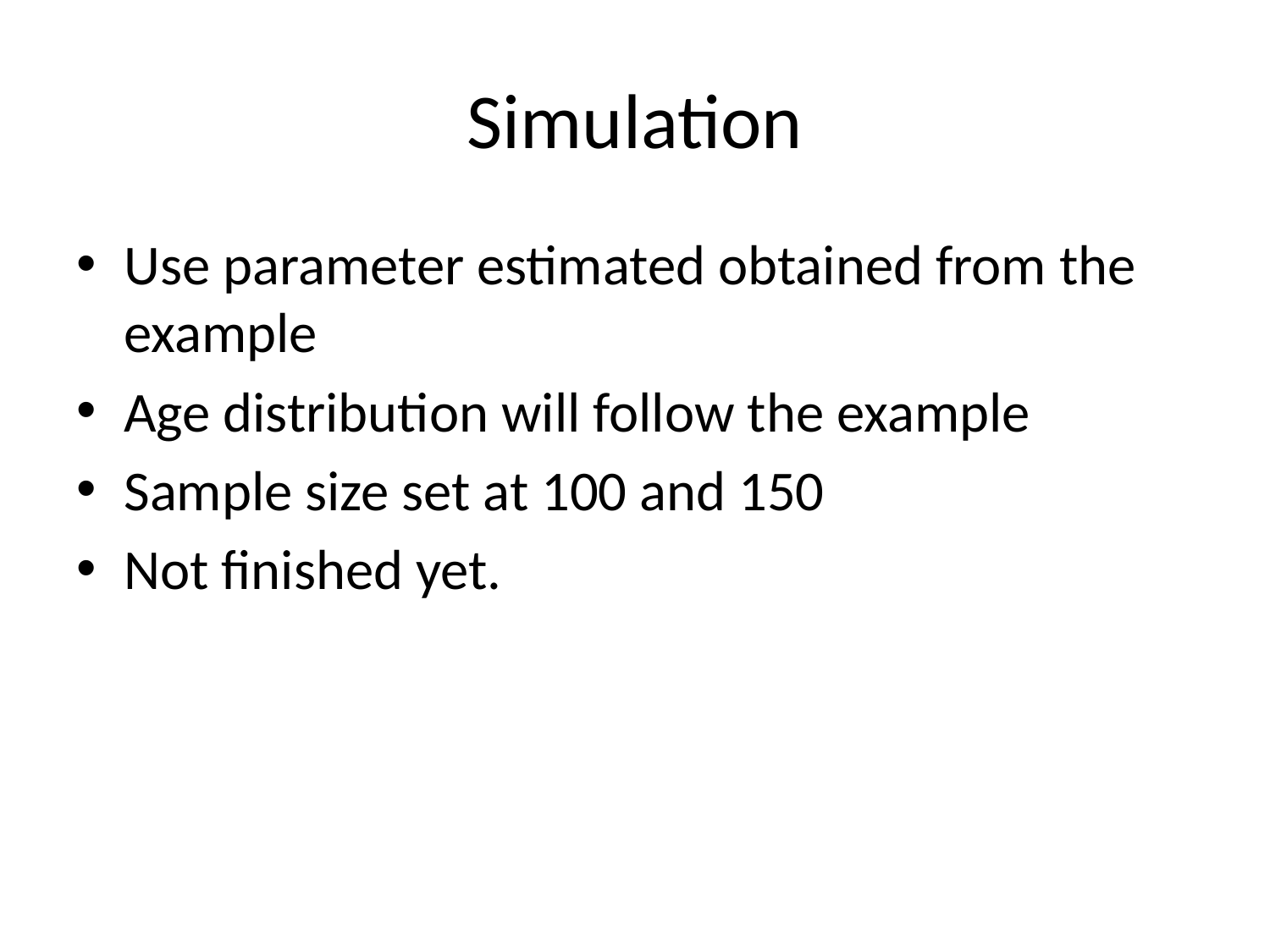

# Simulation
Use parameter estimated obtained from the example
Age distribution will follow the example
Sample size set at 100 and 150
Not finished yet.